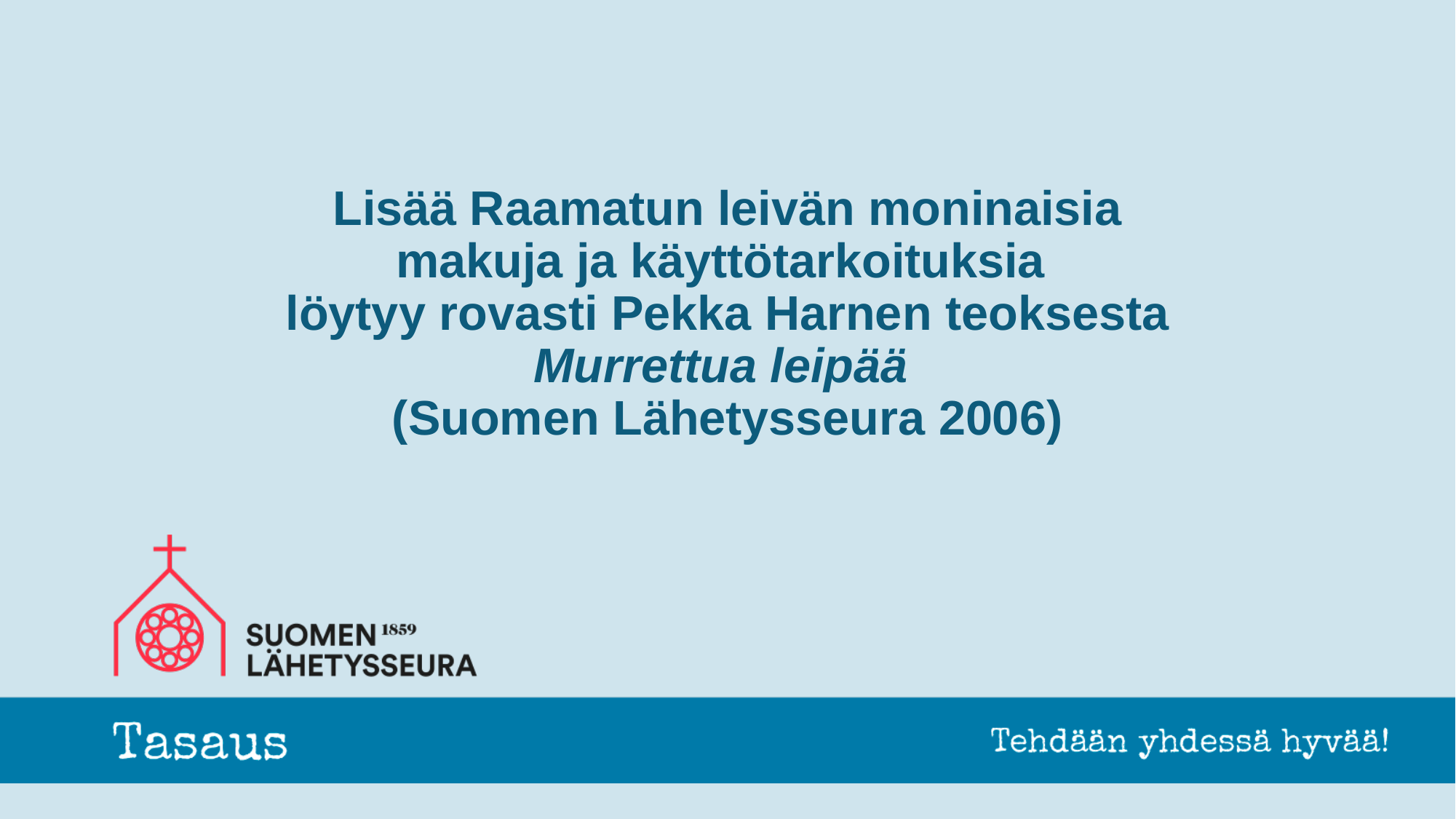

Lisää Raamatun leivän moninaisia makuja ja käyttötarkoituksia
löytyy rovasti Pekka Harnen teoksesta Murrettua leipää
(Suomen Lähetysseura 2006)